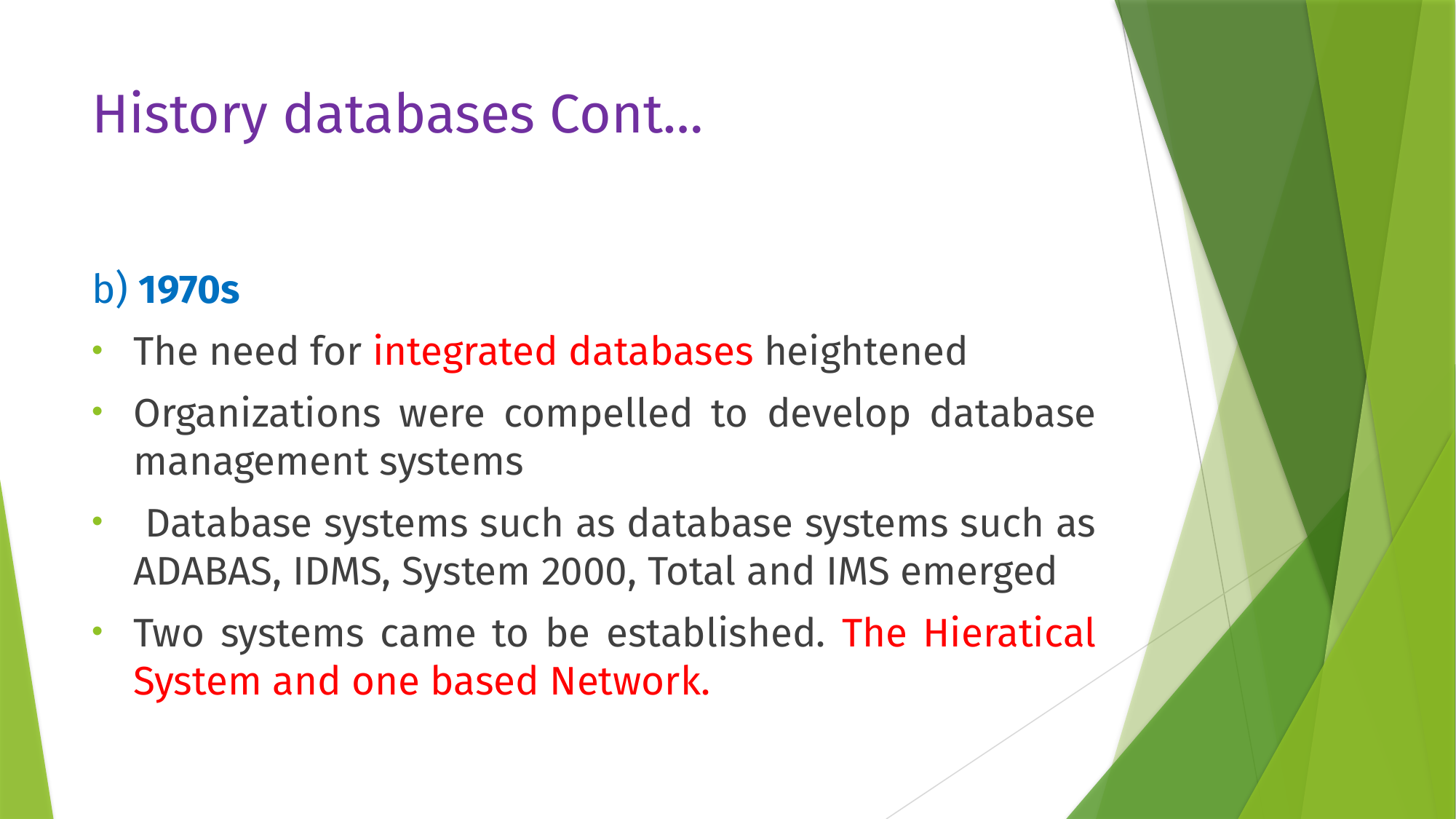

# History databases Cont…
b) 1970s
The need for integrated databases heightened
Organizations were compelled to develop database management systems
 Database systems such as database systems such as ADABAS, IDMS, System 2000, Total and IMS emerged
Two systems came to be established. The Hieratical System and one based Network.